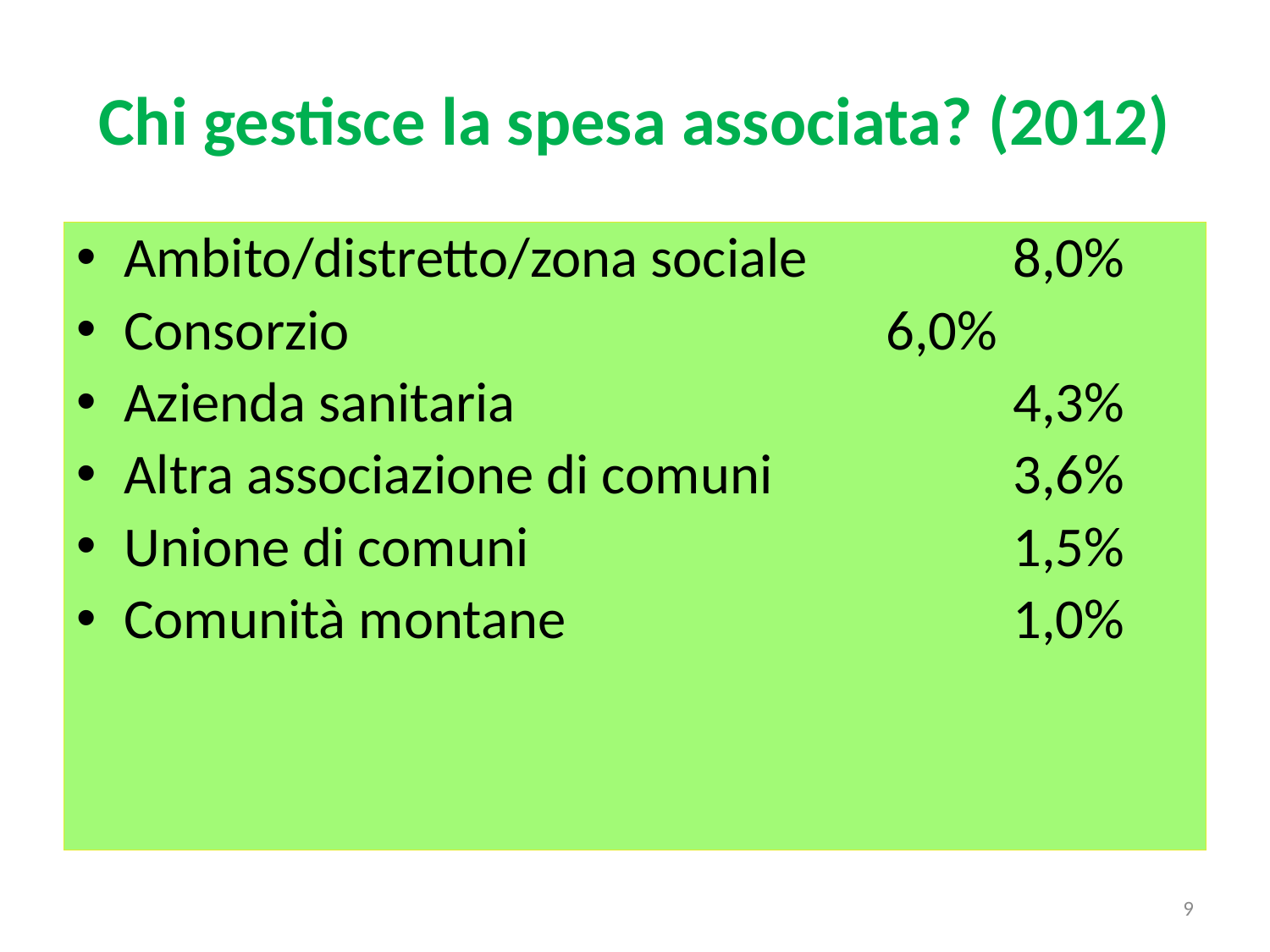

# Chi gestisce la spesa associata? (2012)
Ambito/distretto/zona sociale	  	8,0%
Consorzio					6,0%
Azienda sanitaria				4,3%
Altra associazione di comuni		3,6%
Unione di comuni				1,5%
Comunità montane				1,0%

9